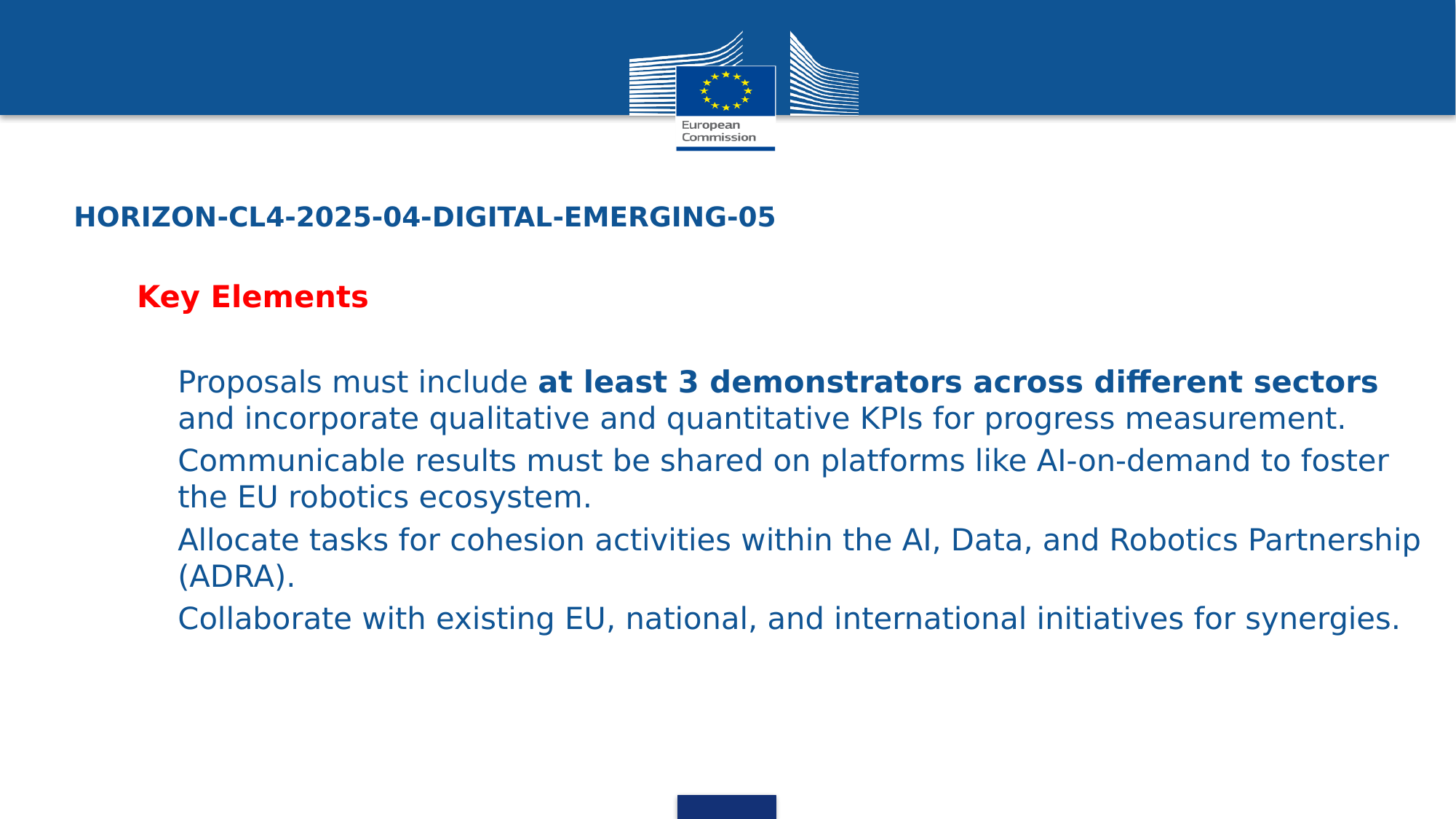

# HORIZON-CL4-2025-04-DIGITAL-EMERGING-05
Key Elements

Proposals must include at least 3 demonstrators across different sectors and incorporate qualitative and quantitative KPIs for progress measurement.
Communicable results must be shared on platforms like AI-on-demand to foster the EU robotics ecosystem.
Allocate tasks for cohesion activities within the AI, Data, and Robotics Partnership (ADRA).
Collaborate with existing EU, national, and international initiatives for synergies.